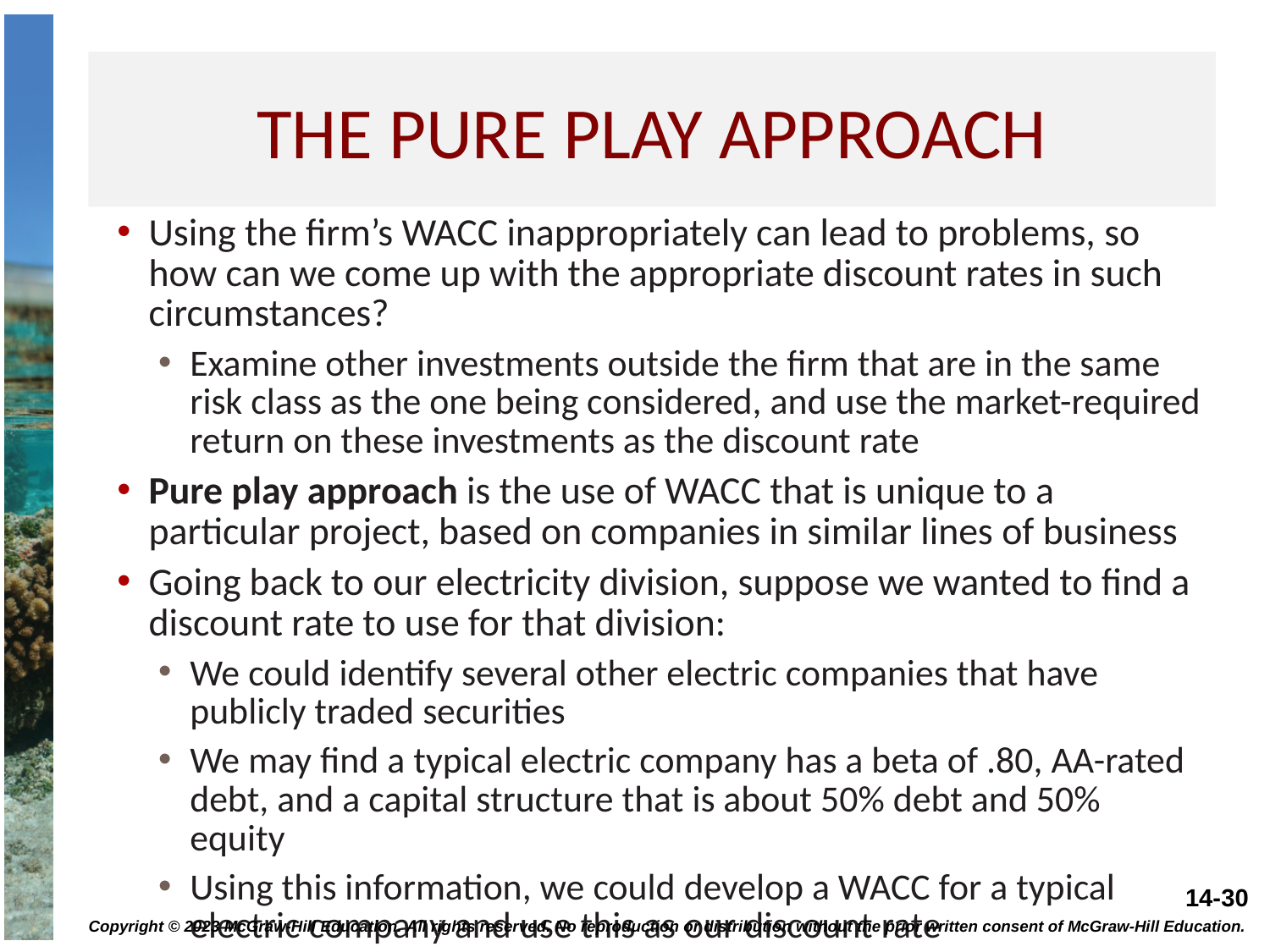

# The pure play approach
Using the firm’s WACC inappropriately can lead to problems, so how can we come up with the appropriate discount rates in such circumstances?
Examine other investments outside the firm that are in the same risk class as the one being considered, and use the market-required return on these investments as the discount rate
Pure play approach is the use of WACC that is unique to a particular project, based on companies in similar lines of business
Going back to our electricity division, suppose we wanted to find a discount rate to use for that division:
We could identify several other electric companies that have publicly traded securities
We may find a typical electric company has a beta of .80, AA-rated debt, and a capital structure that is about 50% debt and 50% equity
Using this information, we could develop a WACC for a typical electric company and use this as our discount rate
Copyright © 2023 McGraw-Hill Education. All rights reserved. No reproduction or distribution without the prior written consent of McGraw-Hill Education.